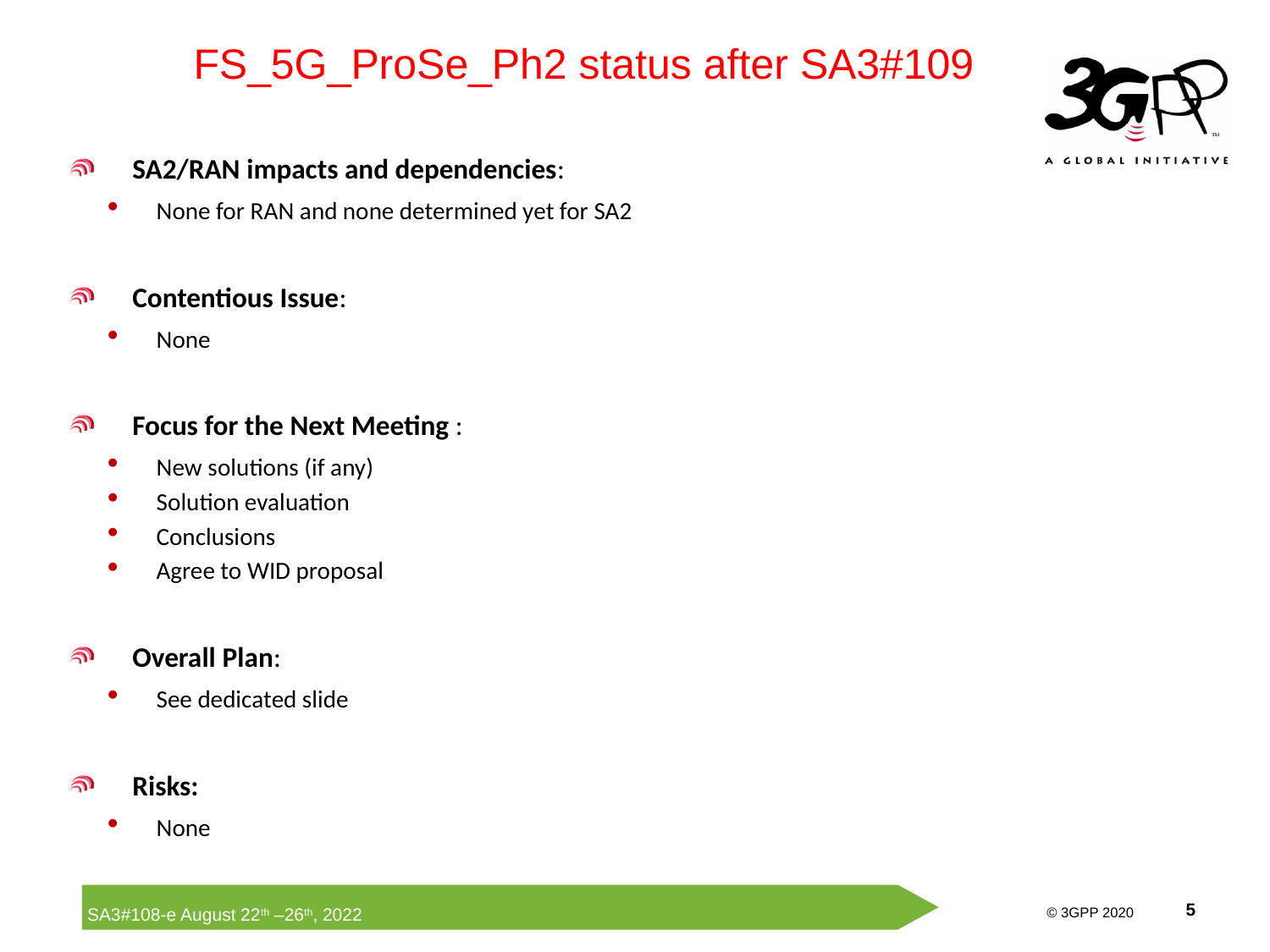

FS_5G_ProSe_Ph2 status after SA3#109
SA2/RAN impacts and dependencies:
None for RAN and none determined yet for SA2

Contentious Issue:
None

Focus for the Next Meeting :
New solutions (if any)
Solution evaluation
Conclusions
Agree to WID proposal

Overall Plan:
See dedicated slide

Risks:
None